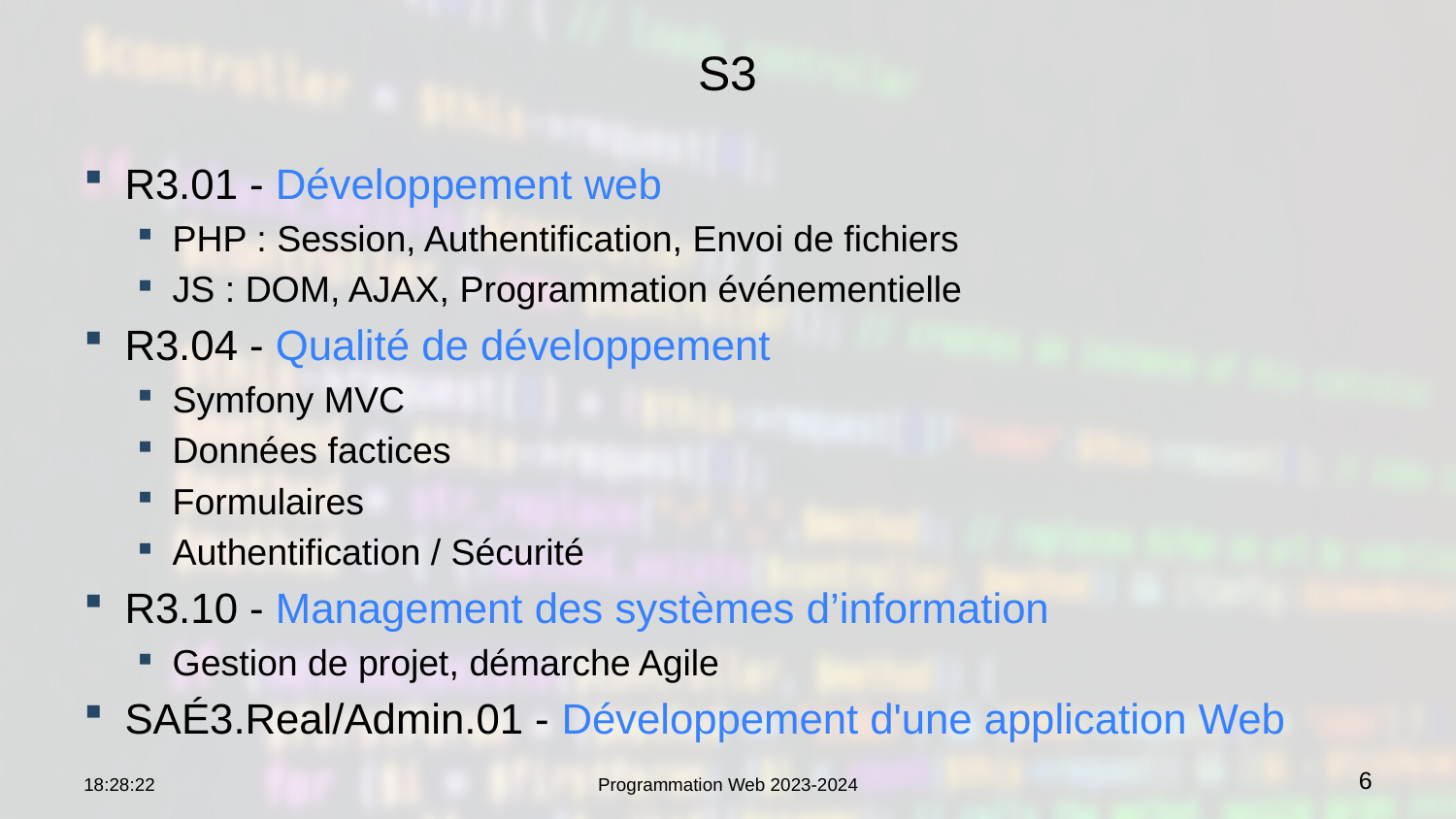

# S3
R3.01 - Développement web
PHP : Session, Authentification, Envoi de fichiers
JS : DOM, AJAX, Programmation événementielle
R3.04 - Qualité de développement
Symfony MVC
Données factices
Formulaires
Authentification / Sécurité
R3.10 - Management des systèmes d’information
Gestion de projet, démarche Agile
SAÉ3.Real/Admin.01 - Développement d'une application Web
18:28:22
Programmation Web 2023-2024
6